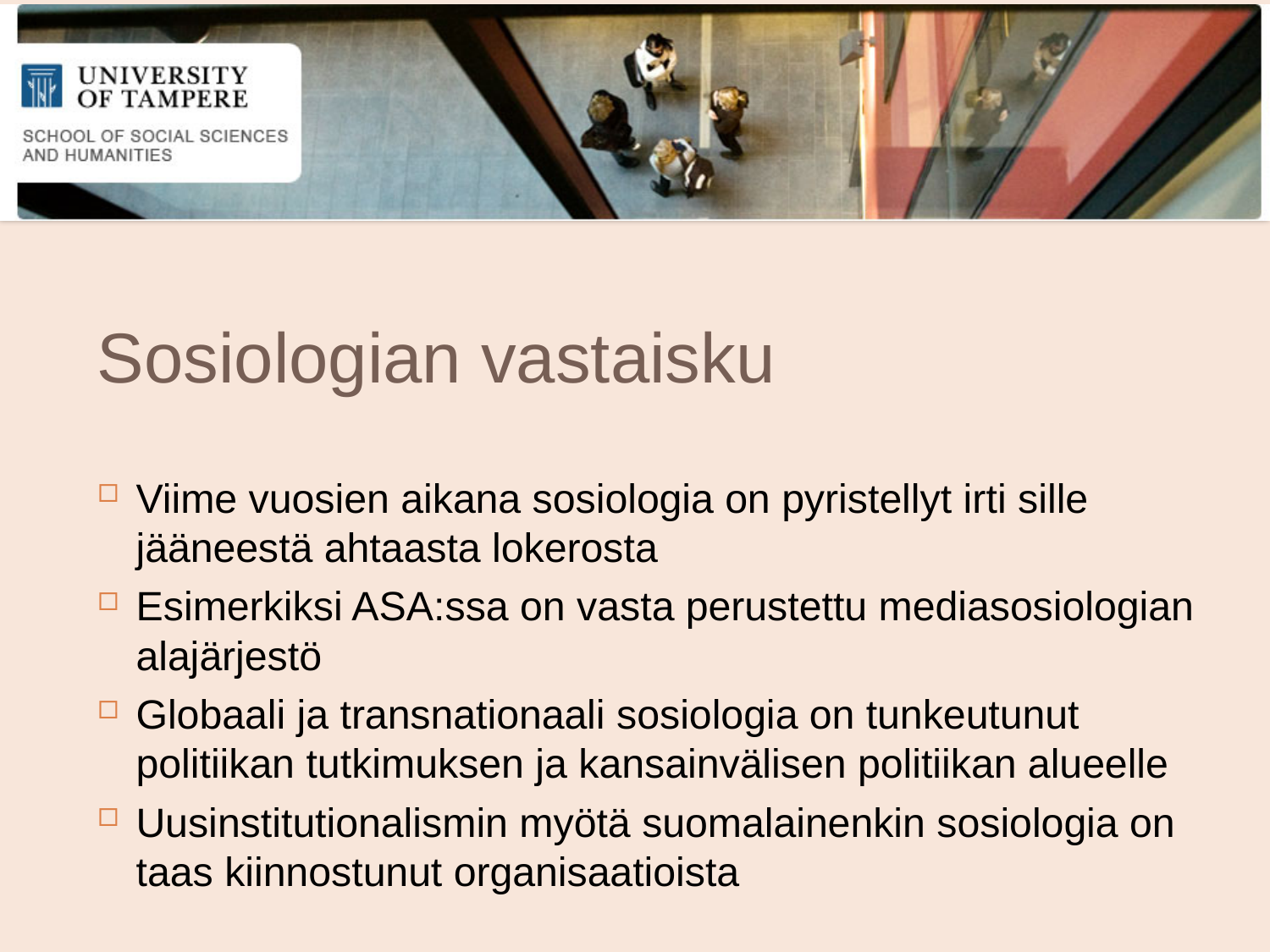

# Sosiologian vastaisku
Viime vuosien aikana sosiologia on pyristellyt irti sille jääneestä ahtaasta lokerosta
Esimerkiksi ASA:ssa on vasta perustettu mediasosiologian alajärjestö
Globaali ja transnationaali sosiologia on tunkeutunut politiikan tutkimuksen ja kansainvälisen politiikan alueelle
Uusinstitutionalismin myötä suomalainenkin sosiologia on taas kiinnostunut organisaatioista